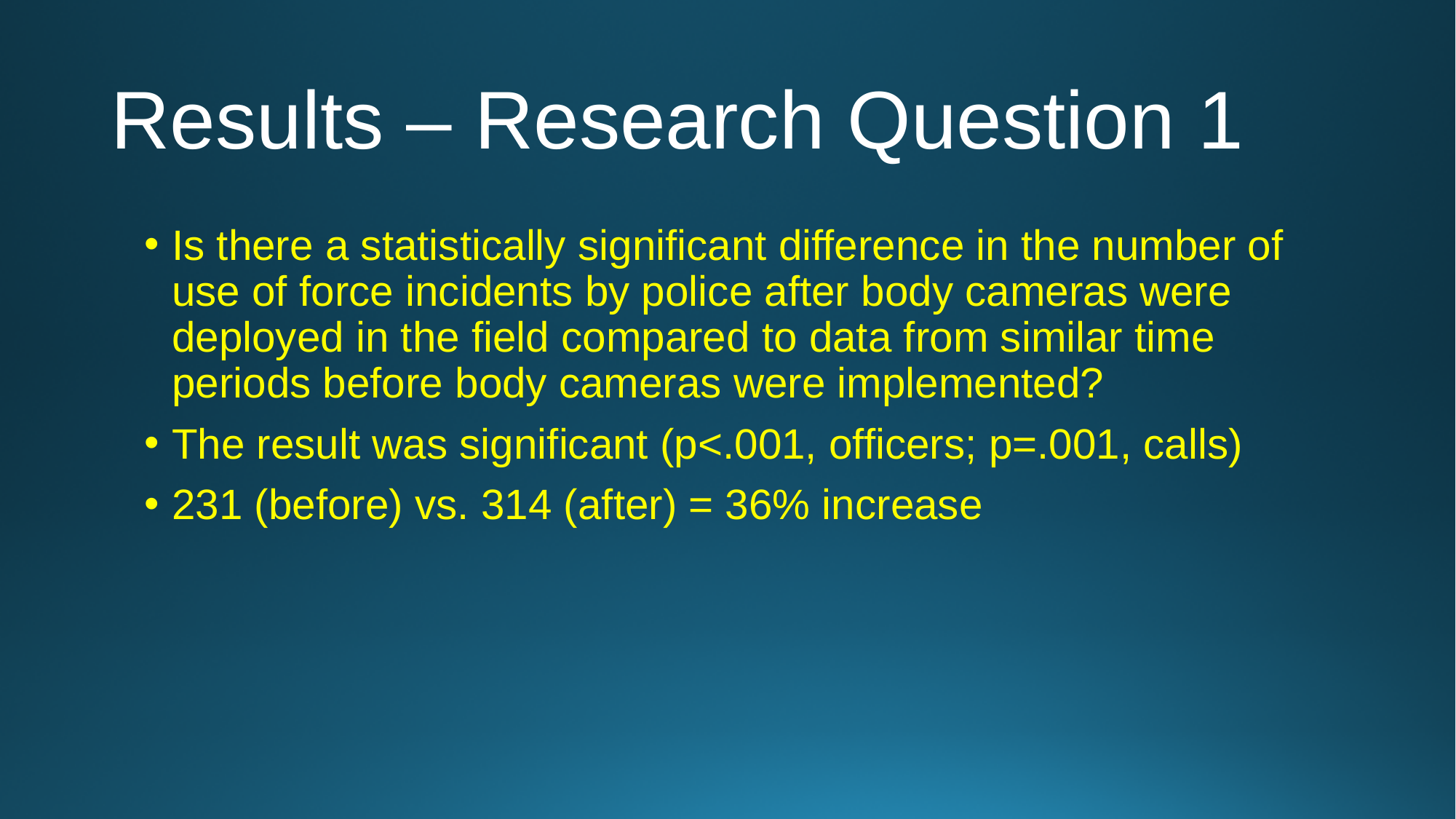

# Results – Research Question 1
Is there a statistically significant difference in the number of use of force incidents by police after body cameras were deployed in the field compared to data from similar time periods before body cameras were implemented?
The result was significant (p<.001, officers; p=.001, calls)
231 (before) vs. 314 (after) = 36% increase